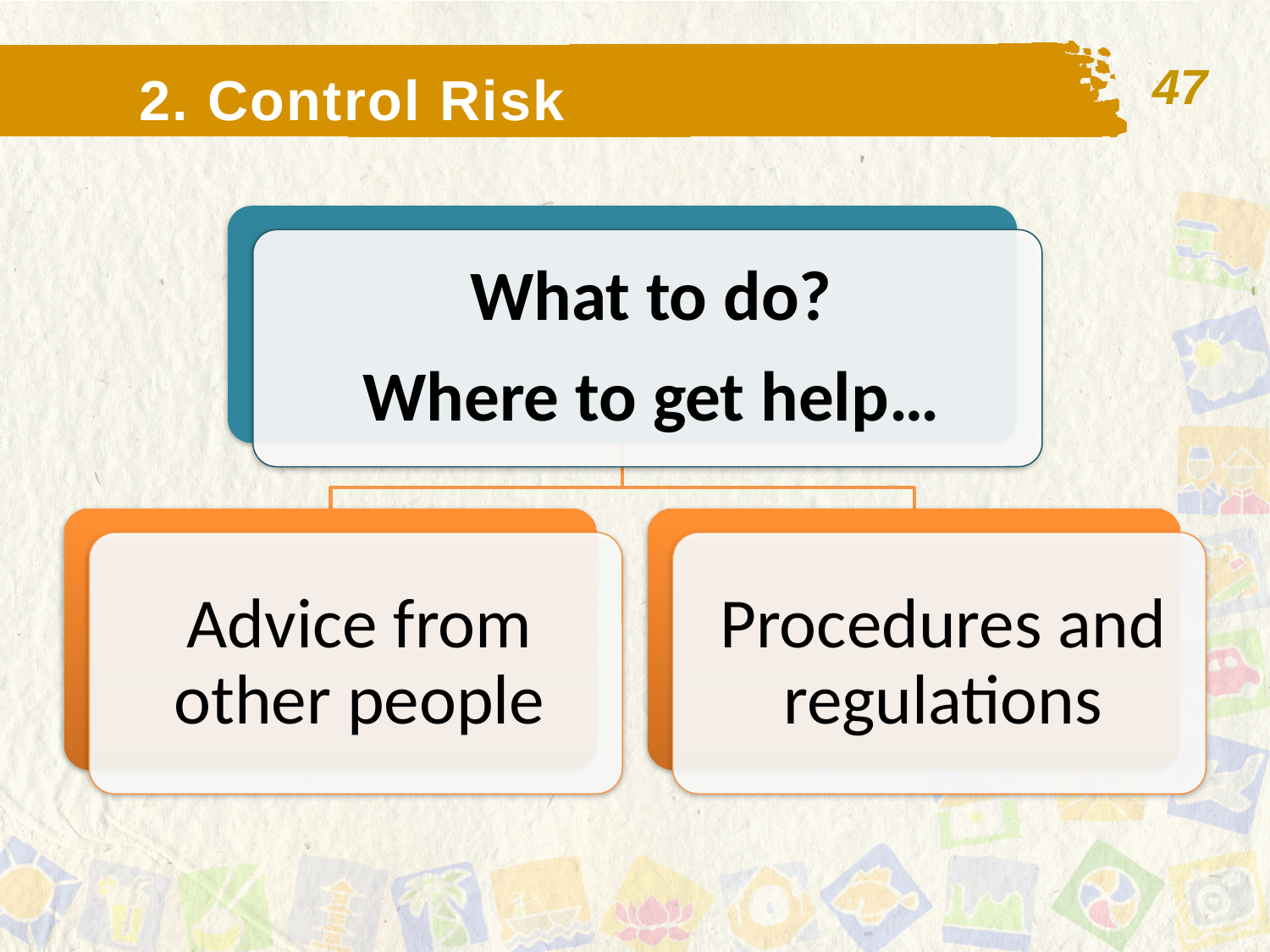

47
2. Control Risk
What to do?
Where to get help…
Advice from other people
Procedures and regulations